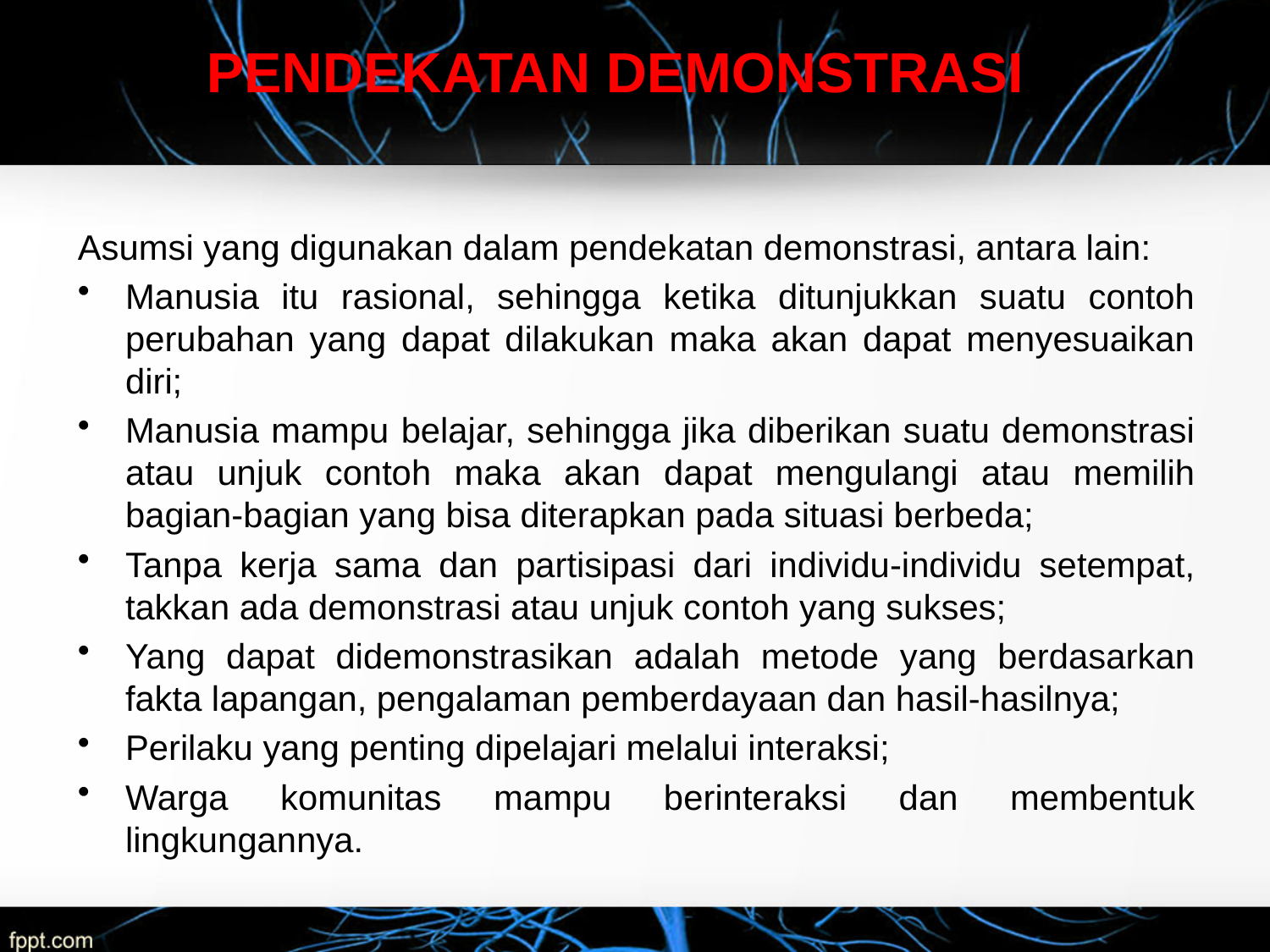

PENDEKATAN DEMONSTRASI
Asumsi yang digunakan dalam pendekatan demonstrasi, antara lain:
Manusia itu rasional, sehingga ketika ditunjukkan suatu contoh perubahan yang dapat dilakukan maka akan dapat menyesuaikan diri;
Manusia mampu belajar, sehingga jika diberikan suatu demonstrasi atau unjuk contoh maka akan dapat mengulangi atau memilih bagian-bagian yang bisa diterapkan pada situasi berbeda;
Tanpa kerja sama dan partisipasi dari individu-individu setempat, takkan ada demonstrasi atau unjuk contoh yang sukses;
Yang dapat didemonstrasikan adalah metode yang berdasarkan fakta lapangan, pengalaman pemberdayaan dan hasil-hasilnya;
Perilaku yang penting dipelajari melalui interaksi;
Warga komunitas mampu berinteraksi dan membentuk lingkungannya.